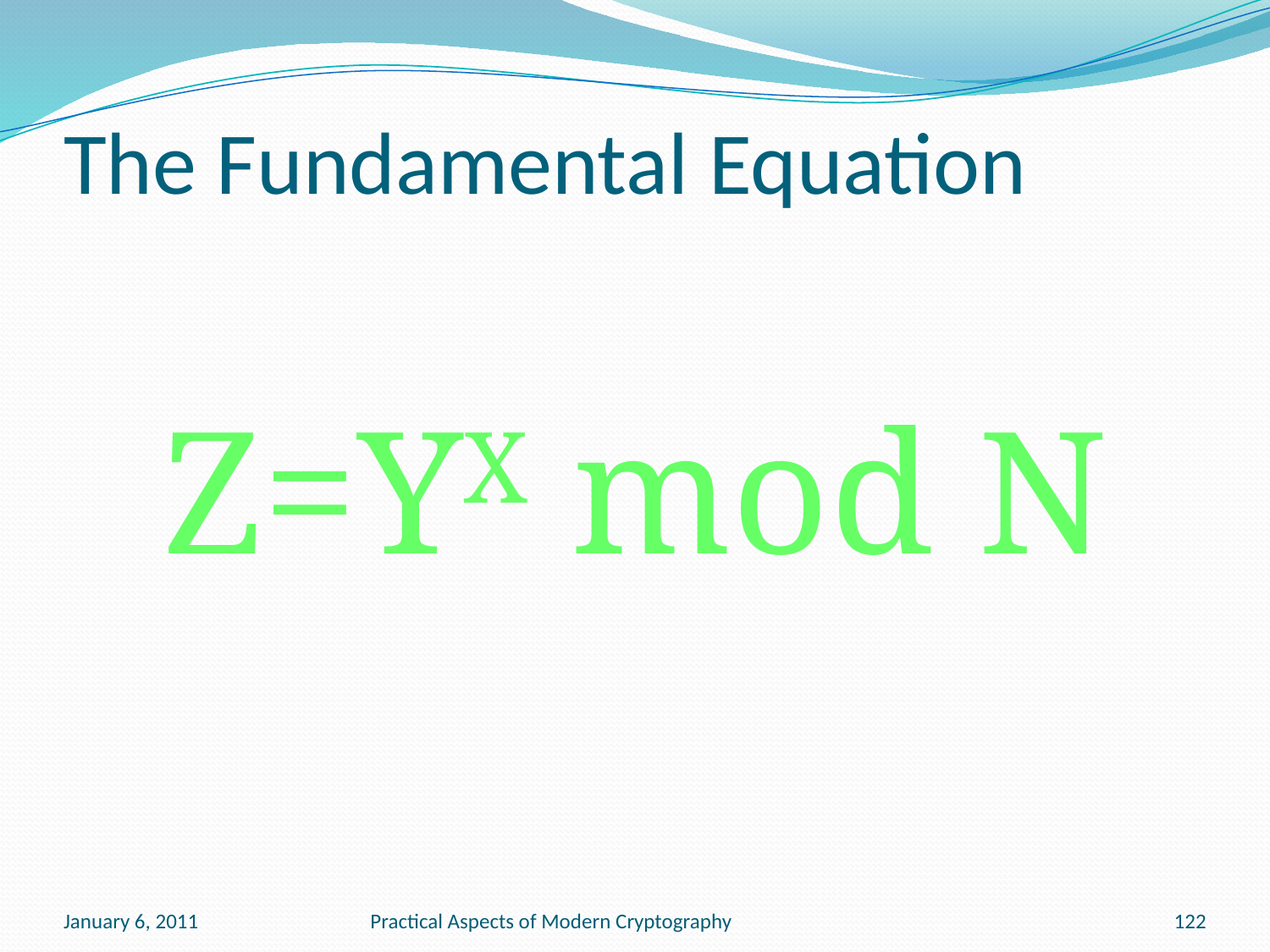

# The Fundamental Equation

Z=YX mod N
January 6, 2011
Practical Aspects of Modern Cryptography
122